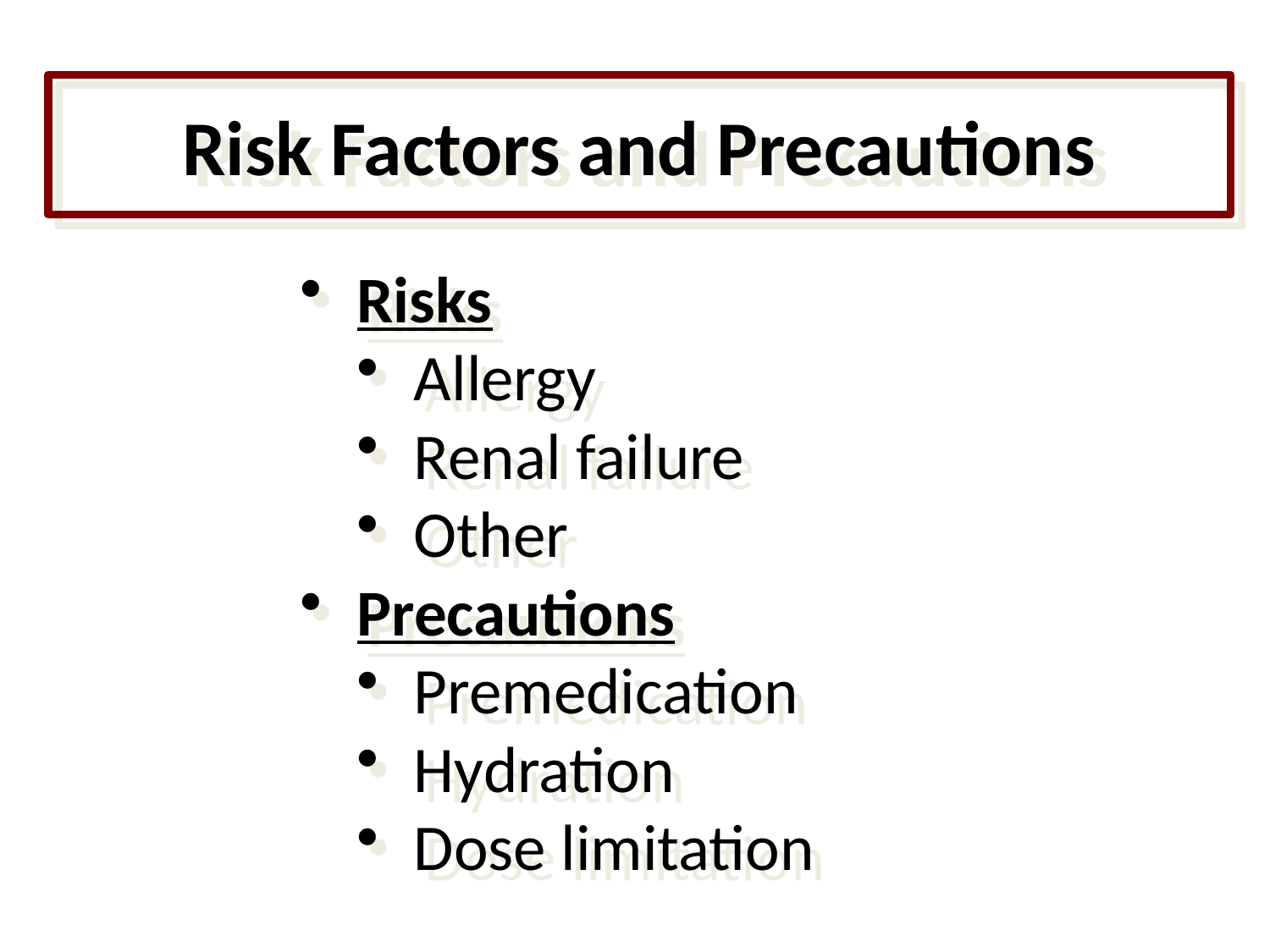

Risk Factors and Precautions
Risks
Allergy
Renal failure
Other
Precautions
Premedication
Hydration
Dose limitation